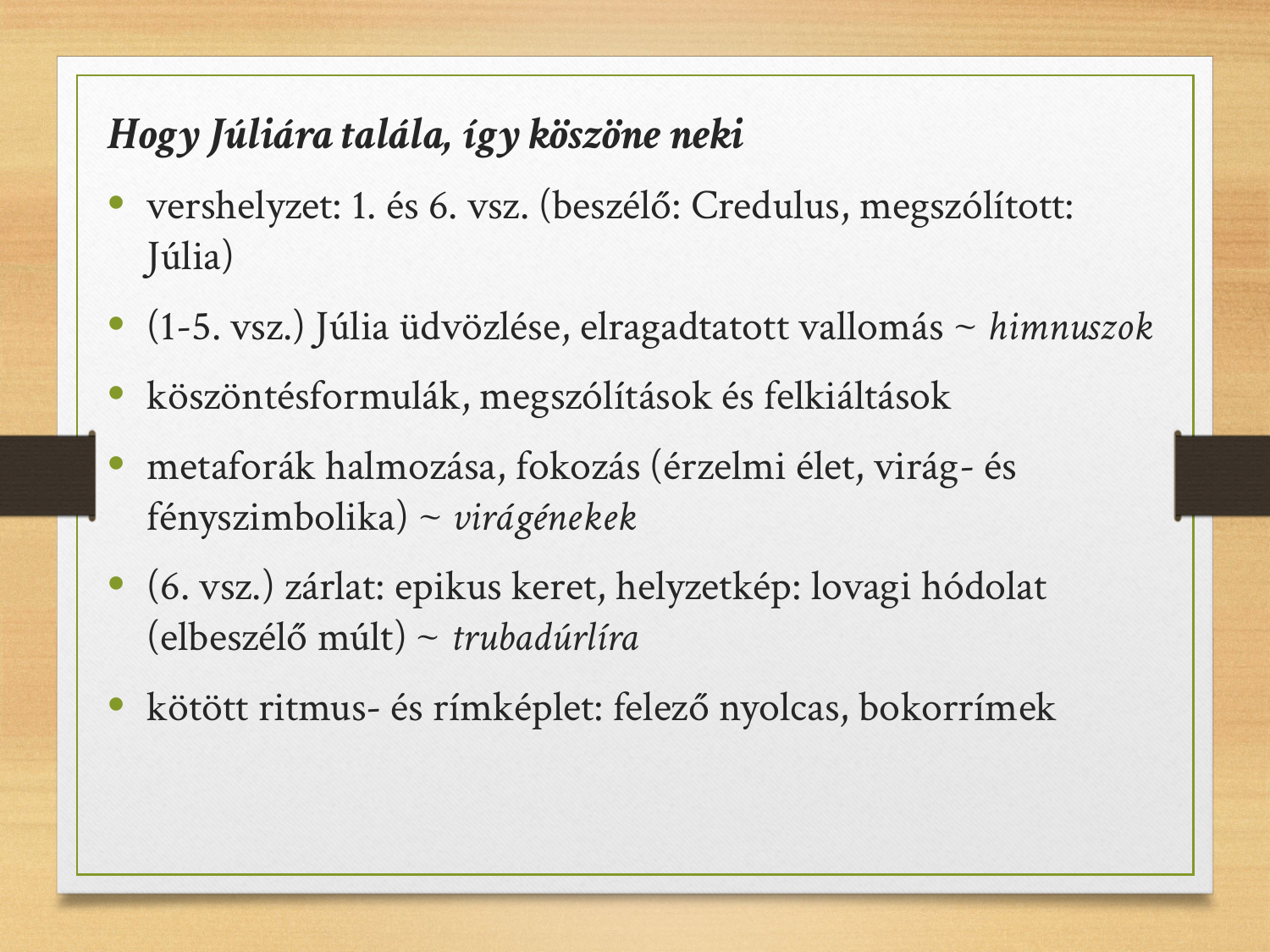

Hogy Júliára talála, így köszöne neki
vershelyzet: 1. és 6. vsz. (beszélő: Credulus, megszólított: Júlia)
(1-5. vsz.) Júlia üdvözlése, elragadtatott vallomás ~ himnuszok
köszöntésformulák, megszólítások és felkiáltások
metaforák halmozása, fokozás (érzelmi élet, virág- és fényszimbolika) ~ virágénekek
(6. vsz.) zárlat: epikus keret, helyzetkép: lovagi hódolat (elbeszélő múlt) ~ trubadúrlíra
kötött ritmus- és rímképlet: felező nyolcas, bokorrímek